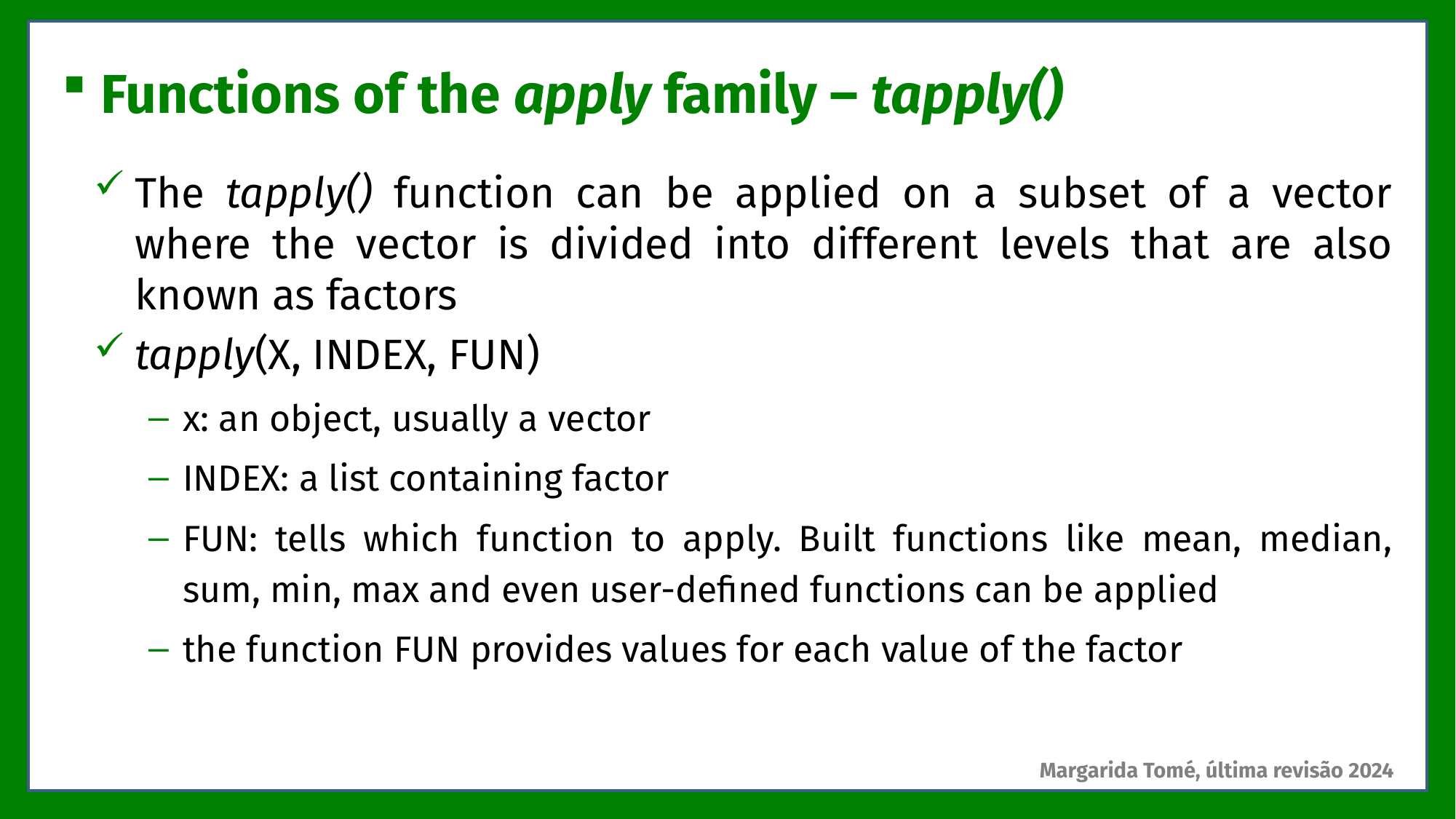

# Functions of the apply family – tapply()
The tapply() function can be applied on a subset of a vector where the vector is divided into different levels that are also known as factors
tapply(X, INDEX, FUN)
x: an object, usually a vector
INDEX: a list containing factor
FUN: tells which function to apply. Built functions like mean, median, sum, min, max and even user-defined functions can be applied
the function FUN provides values for each value of the factor